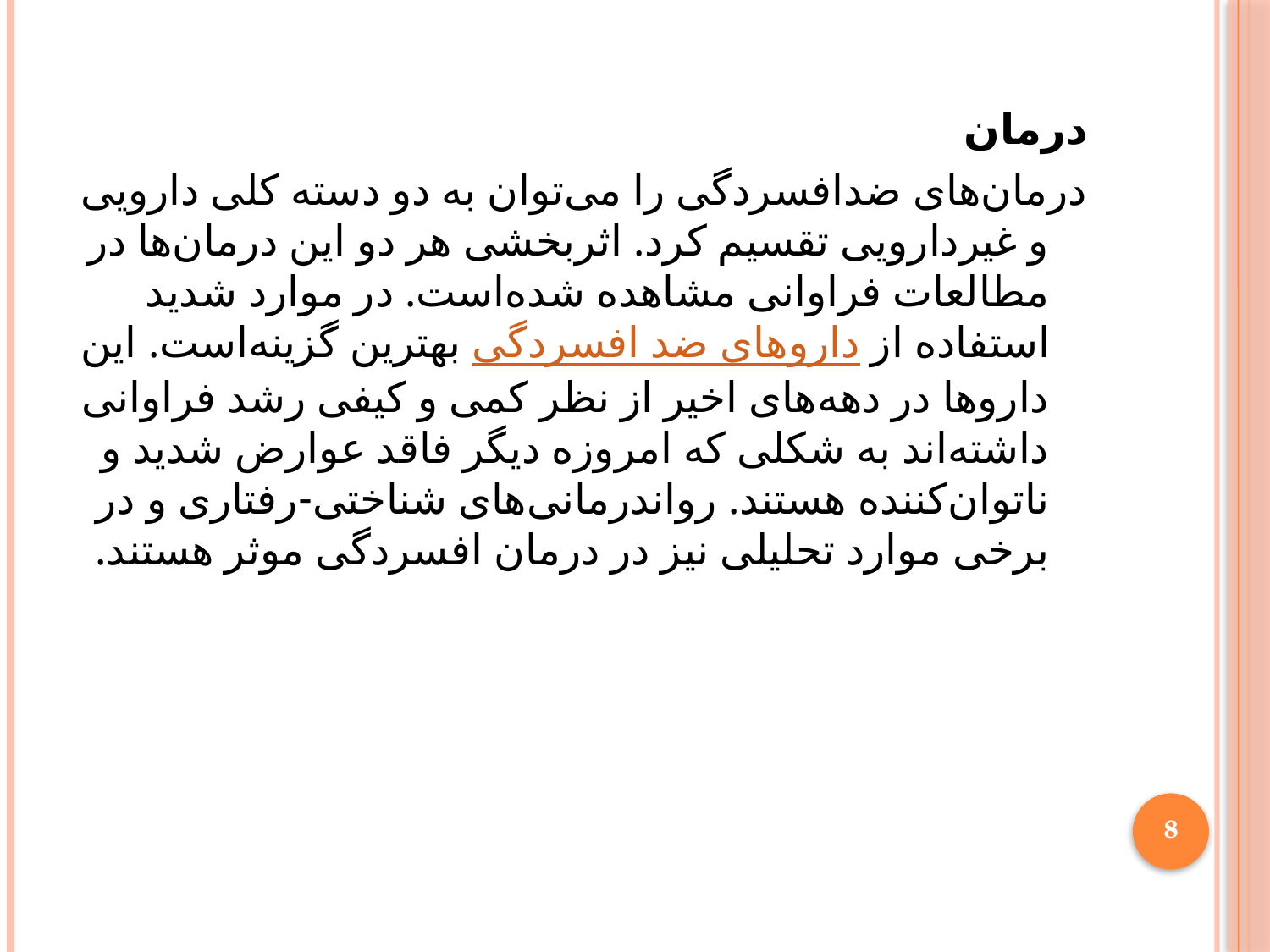

درمان
درمان‌های ضدافسردگی را می‌توان به دو دسته کلی دارویی و غیردارویی تقسیم کرد. اثربخشی هر دو این درمان‌ها در مطالعات فراوانی مشاهده شده‌است. در موارد شدید استفاده از داروهای ضد افسردگی بهترین گزینه‌است. این داروها در دهه‌های اخیر از نظر کمی و کیفی رشد فراوانی داشته‌اند به شکلی که امروزه دیگر فاقد عوارض شدید و ناتوان‌کننده هستند. رواندرمانی‌های شناختی-رفتاری و در برخی موارد تحلیلی نیز در درمان افسردگی موثر هستند.

8